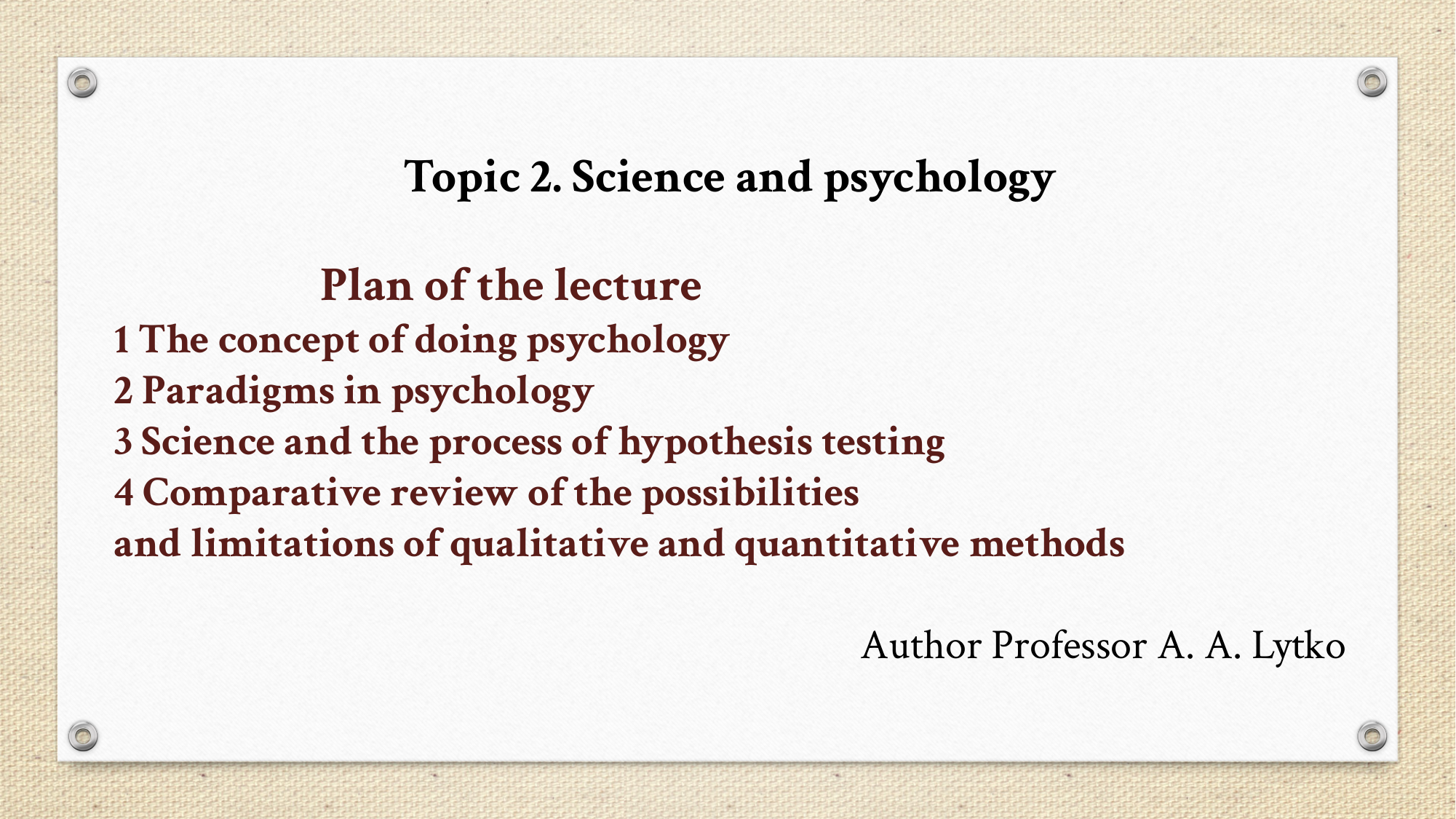

Topic 2. Science and psychology

                     Plan of the lecture
1 The concept of doing psychology
2 Paradigms in psychology
3 Science and the process of hypothesis testing
4 Comparative review of the possibilities
and limitations of qualitative and quantitative methods

Author Professor A. A. Lytko